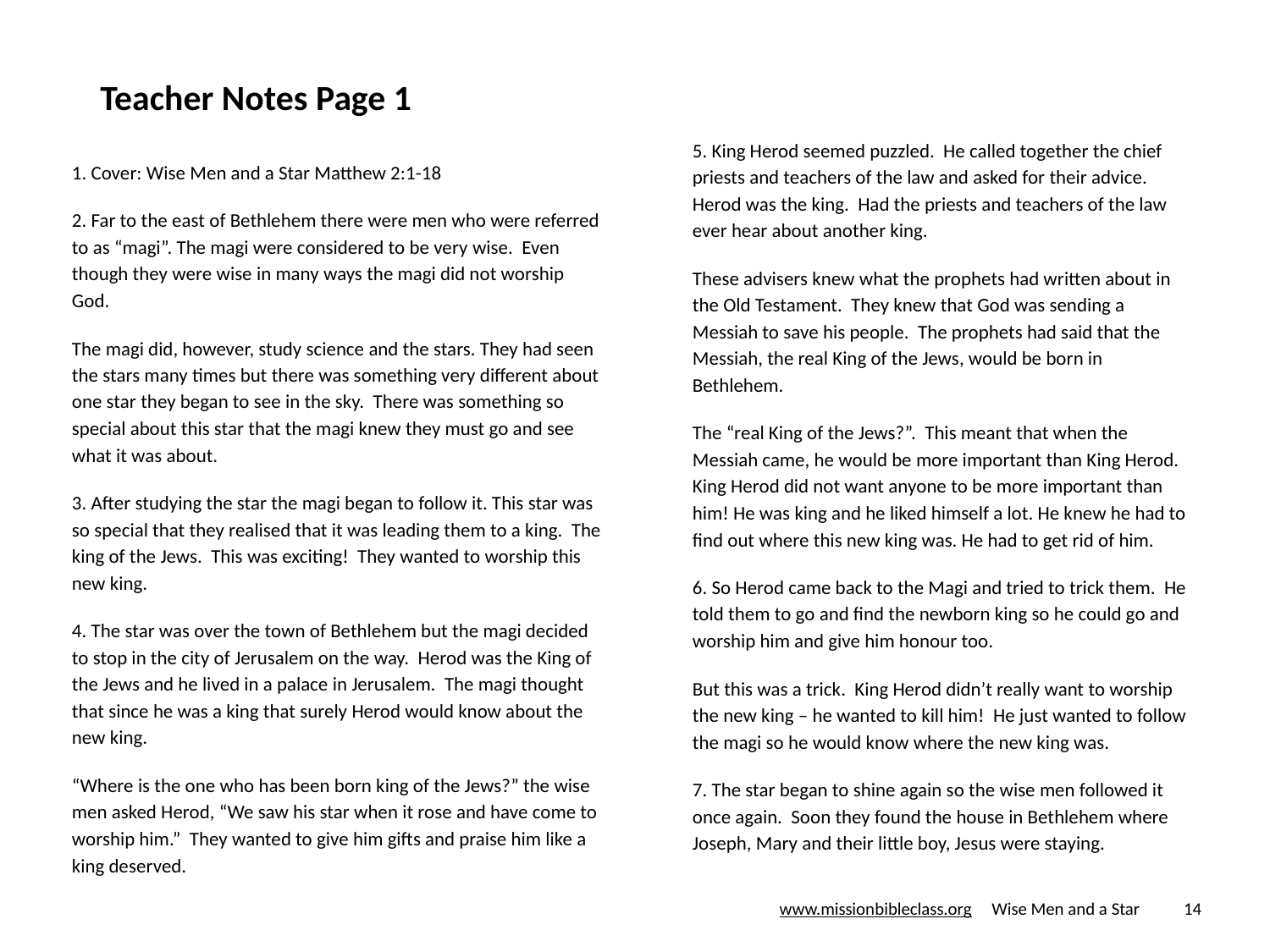

# Teacher Notes Page 1
5. King Herod seemed puzzled.  He called together the chief priests and teachers of the law and asked for their advice.  Herod was the king.  Had the priests and teachers of the law ever hear about another king.
These advisers knew what the prophets had written about in the Old Testament.  They knew that God was sending a Messiah to save his people.  The prophets had said that the Messiah, the real King of the Jews, would be born in Bethlehem.
The “real King of the Jews?”.  This meant that when the Messiah came, he would be more important than King Herod.  King Herod did not want anyone to be more important than him! He was king and he liked himself a lot. He knew he had to find out where this new king was. He had to get rid of him.
6. So Herod came back to the Magi and tried to trick them.  He told them to go and find the newborn king so he could go and worship him and give him honour too.
But this was a trick.  King Herod didn’t really want to worship the new king – he wanted to kill him!  He just wanted to follow the magi so he would know where the new king was.
7. The star began to shine again so the wise men followed it once again.  Soon they found the house in Bethlehem where Joseph, Mary and their little boy, Jesus were staying.
1. Cover: Wise Men and a Star Matthew 2:1-18
2. Far to the east of Bethlehem there were men who were referred to as “magi”. The magi were considered to be very wise.  Even though they were wise in many ways the magi did not worship God.
The magi did, however, study science and the stars. They had seen the stars many times but there was something very different about one star they began to see in the sky.  There was something so special about this star that the magi knew they must go and see what it was about.
3. After studying the star the magi began to follow it. This star was so special that they realised that it was leading them to a king.  The king of the Jews.  This was exciting!  They wanted to worship this new king.
4. The star was over the town of Bethlehem but the magi decided to stop in the city of Jerusalem on the way.  Herod was the King of the Jews and he lived in a palace in Jerusalem.  The magi thought that since he was a king that surely Herod would know about the new king.
“Where is the one who has been born king of the Jews?” the wise men asked Herod, “We saw his star when it rose and have come to worship him.”  They wanted to give him gifts and praise him like a king deserved.

www.missionbibleclass.org     Wise Men and a Star
14